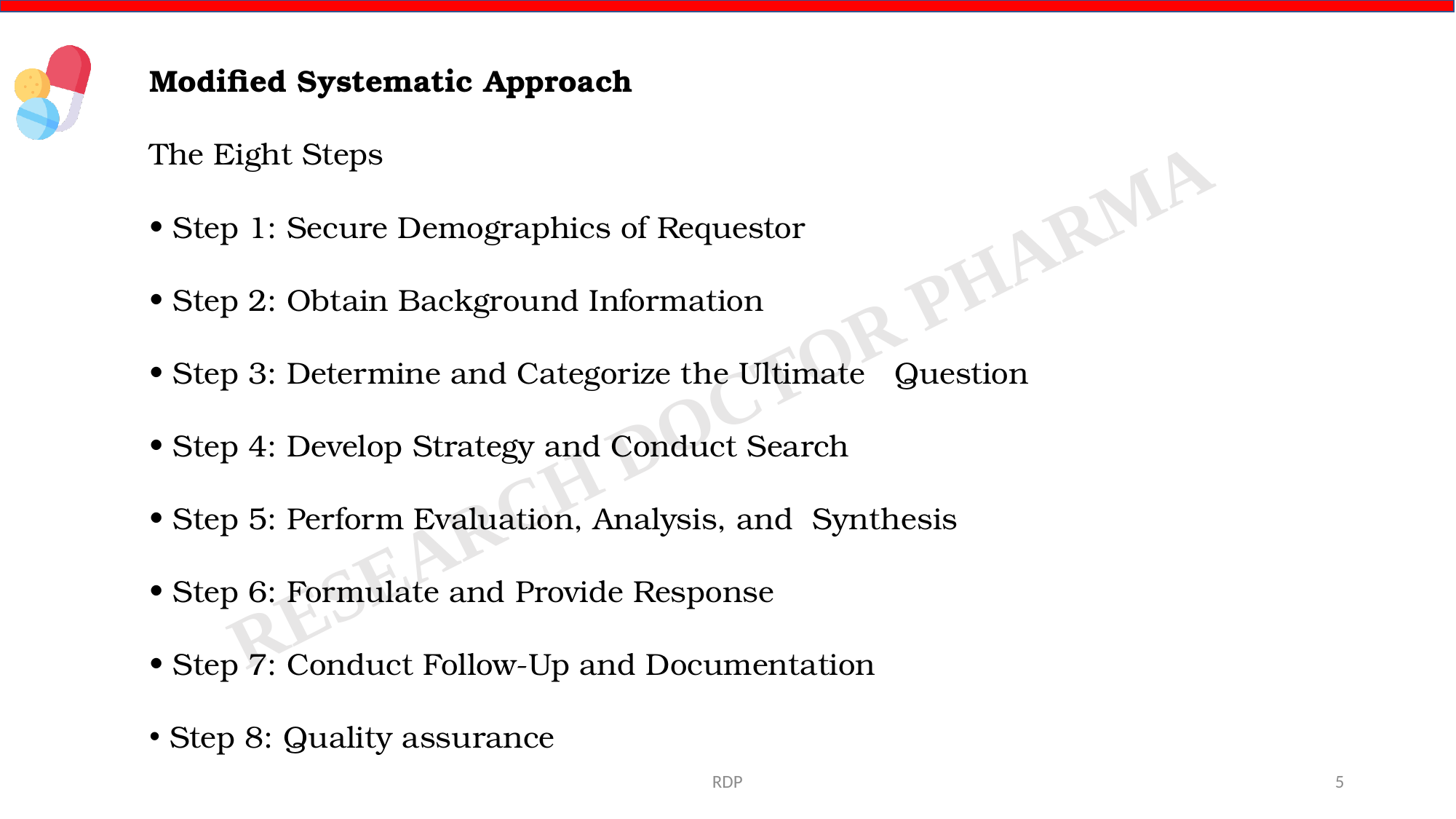

Modified Systematic Approach

The Eight Steps

• Step 1: Secure Demographics of Requestor

• Step 2: Obtain Background Information

• Step 3: Determine and Categorize the Ultimate   Question

• Step 4: Develop Strategy and Conduct Search

• Step 5: Perform Evaluation, Analysis, and  Synthesis

• Step 6: Formulate and Provide Response

• Step 7: Conduct Follow-Up and Documentation

 Step 8: Quality assurance

RDP
5